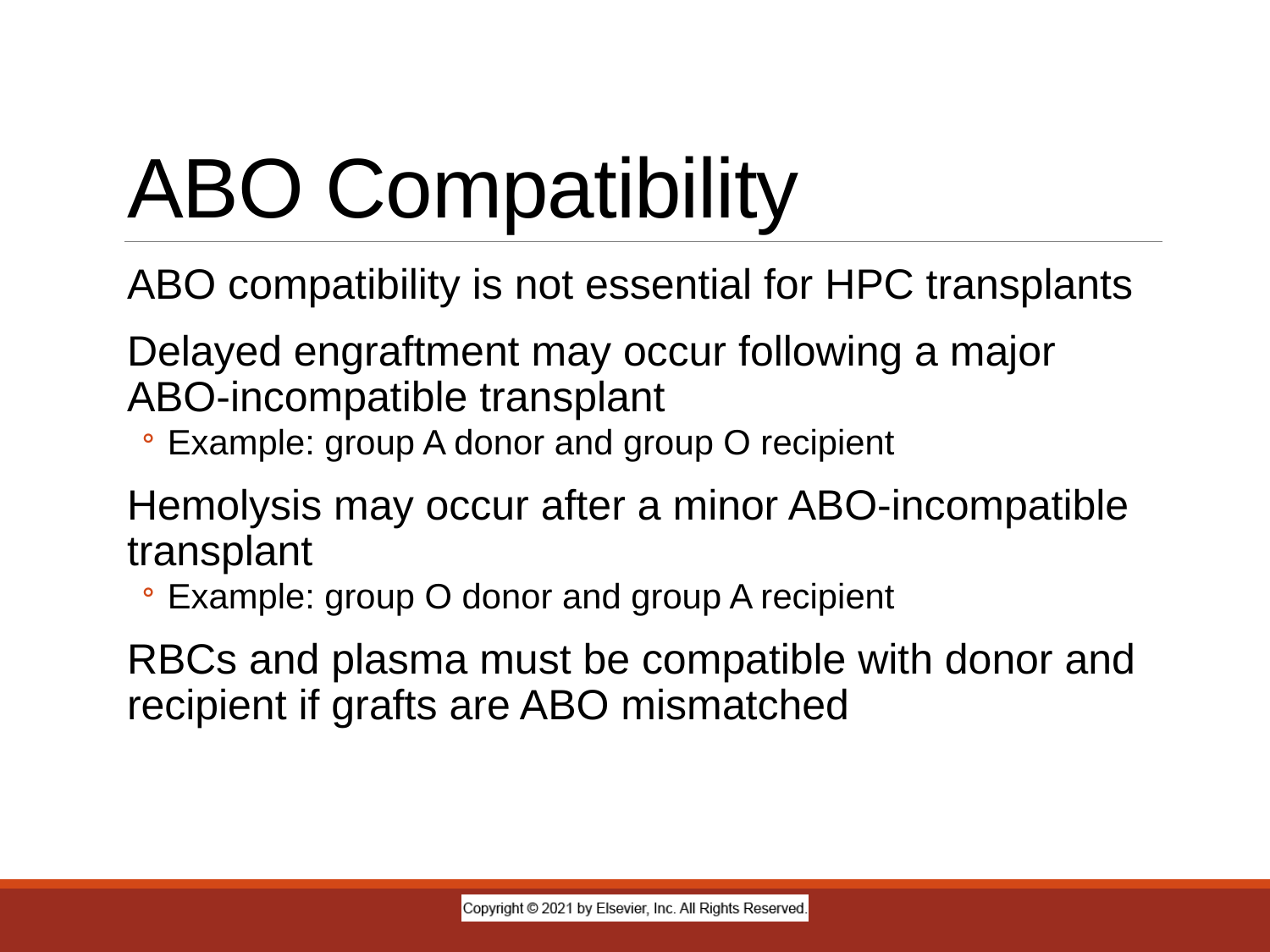

# ABO Compatibility
ABO compatibility is not essential for HPC transplants
Delayed engraftment may occur following a major ABO-incompatible transplant
Example: group A donor and group O recipient
Hemolysis may occur after a minor ABO-incompatible transplant
Example: group O donor and group A recipient
RBCs and plasma must be compatible with donor and recipient if grafts are ABO mismatched